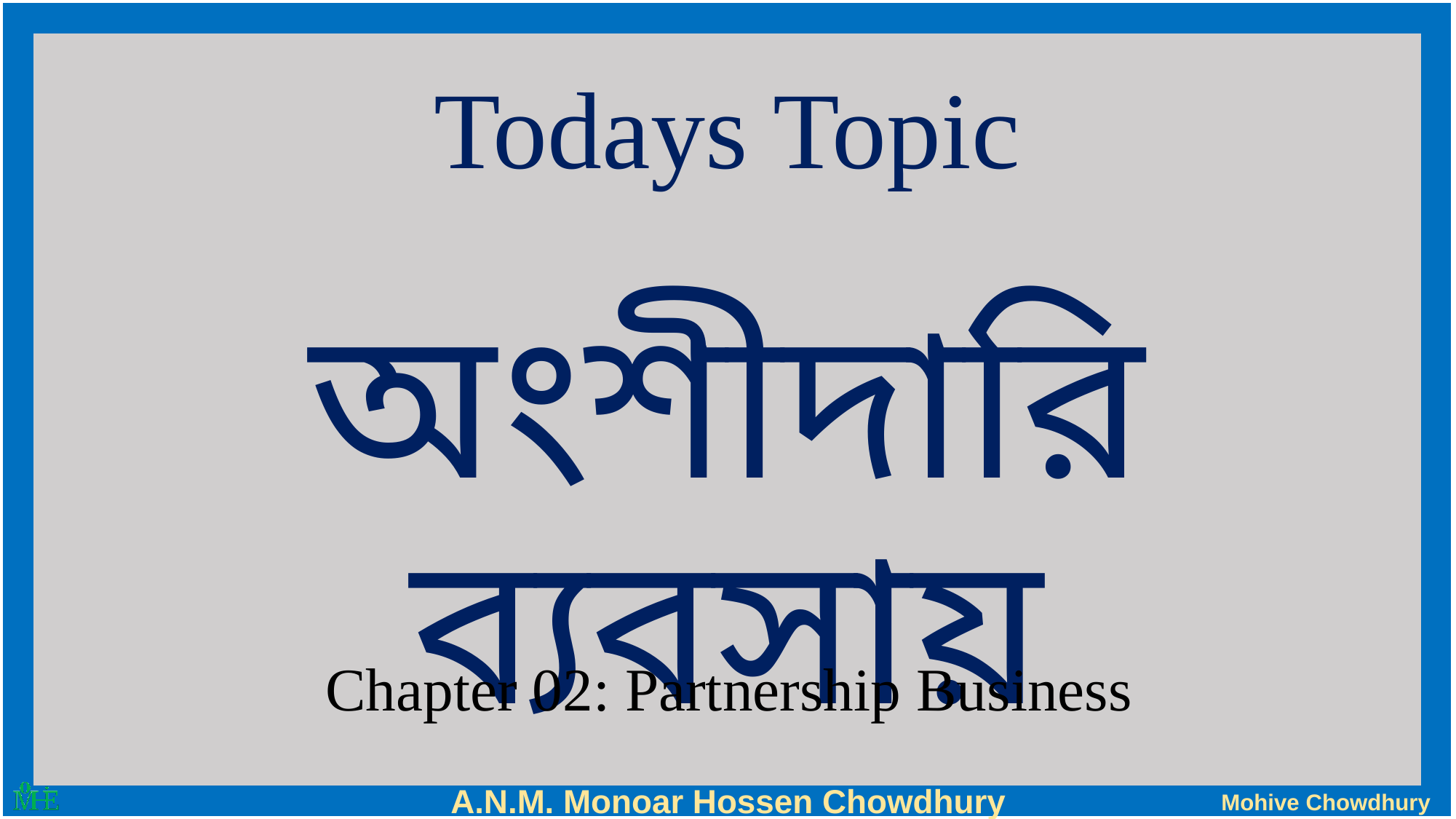

অংশীদারি ব্যবসায়
Todays Topic
Chapter 02: Partnership Business